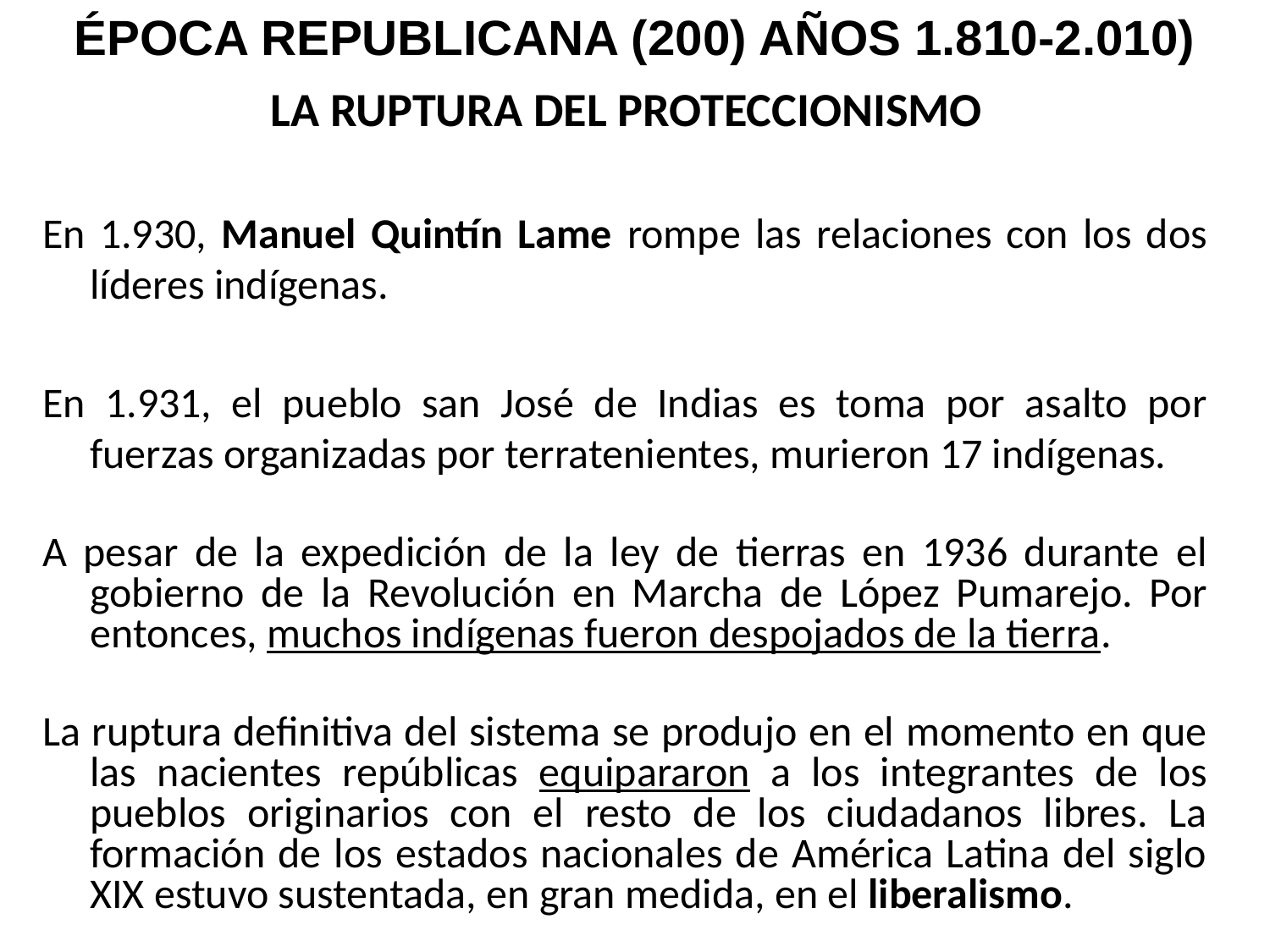

ÉPOCA REPUBLICANA (200) AÑOS 1.810-2.010)

# LA RUPTURA DEL PROTECCIONISMO

En 1.930, Manuel Quintín Lame rompe las relaciones con los dos líderes indígenas.

En 1.931, el pueblo san José de Indias es toma por asalto por fuerzas organizadas por terratenientes, murieron 17 indígenas.

A pesar de la expedición de la ley de tierras en 1936 durante el gobierno de la Revolución en Marcha de López Pumarejo. Por entonces, muchos indígenas fueron despojados de la tierra.

La ruptura definitiva del sistema se produjo en el momento en que las nacientes repúblicas equipararon a los integrantes de los pueblos originarios con el resto de los ciudadanos libres. La formación de los estados nacionales de América Latina del siglo XIX estuvo sustentada, en gran medida, en el liberalismo.